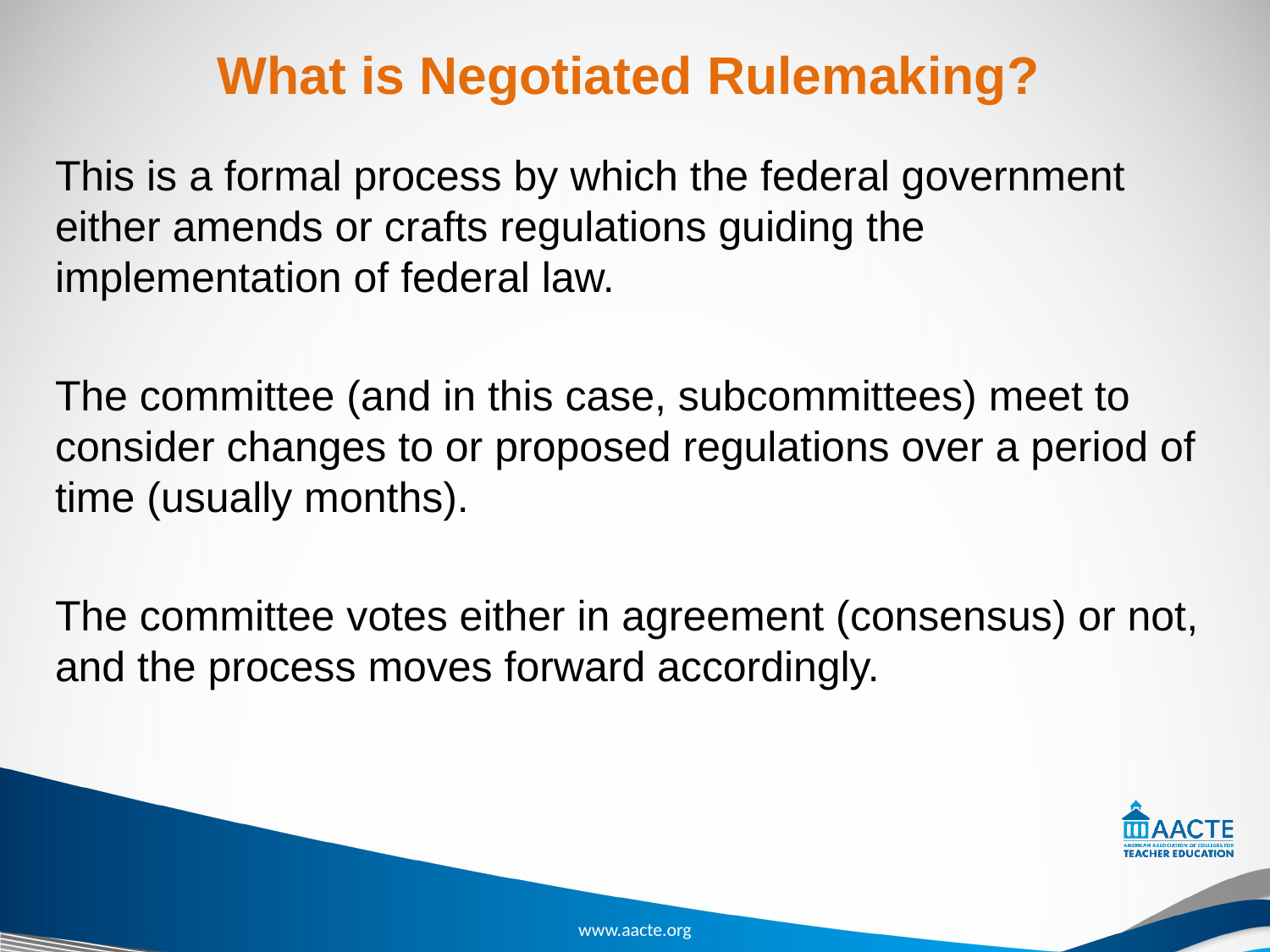

# What is Negotiated Rulemaking?
This is a formal process by which the federal government either amends or crafts regulations guiding the implementation of federal law.

The committee (and in this case, subcommittees) meet to consider changes to or proposed regulations over a period of time (usually months).

The committee votes either in agreement (consensus) or not, and the process moves forward accordingly.